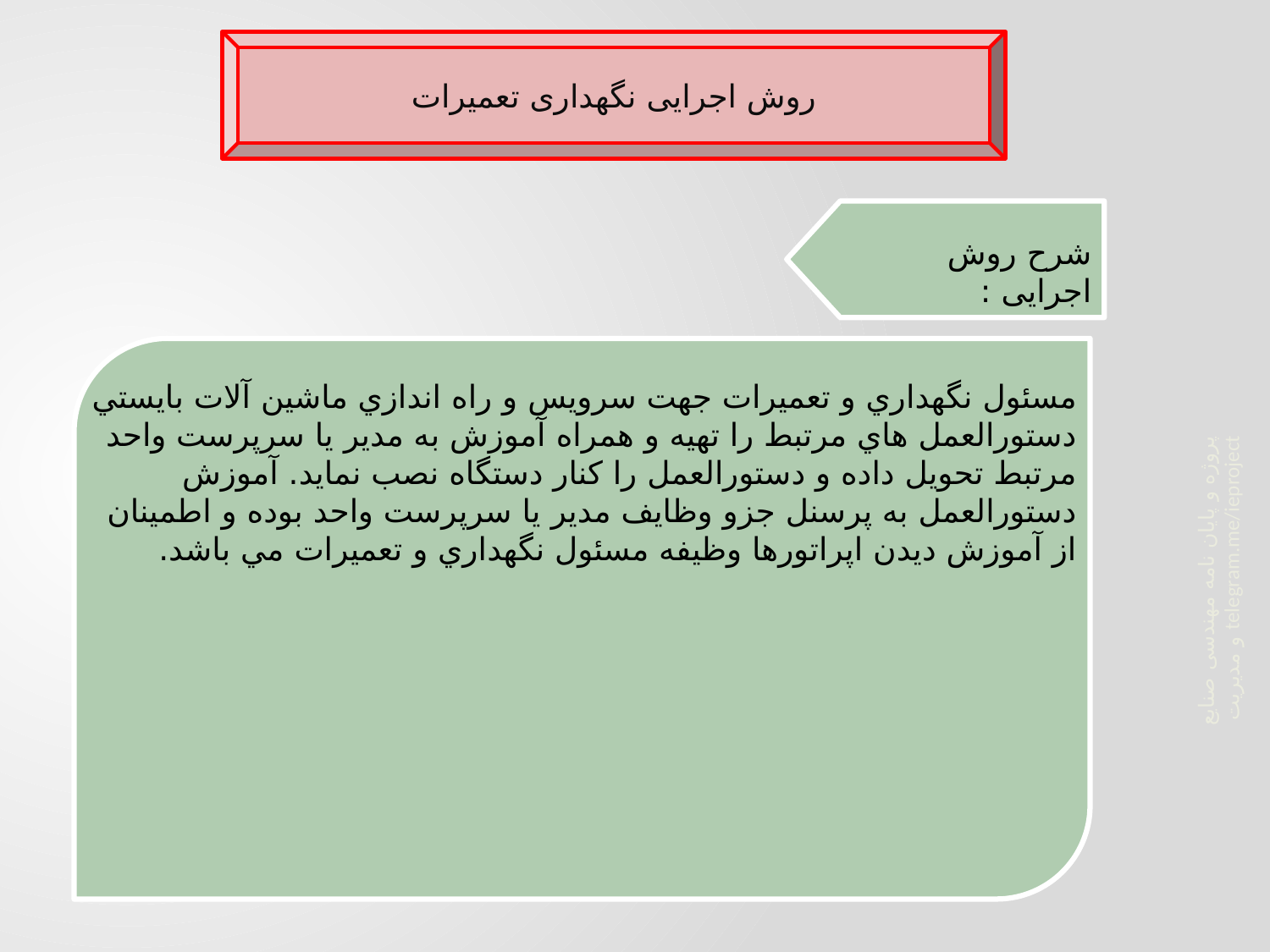

روش اجرایی نگهداری تعمیرات

شرح روش اجرایی :

مسئول نگهداري و تعميرات جهت سرويس و راه اندازي ماشين آلات بايستي دستورالعمل هاي مرتبط را تهيه و همراه آموزش به مدير يا سرپرست واحد مرتبط تحويل داده و دستورالعمل را كنار دستگاه نصب نمايد. آموزش دستورالعمل به پرسنل جزو وظايف مدير يا سرپرست واحد بوده و اطمينان از آموزش ديدن اپراتورها وظيفه مسئول نگهداري و تعميرات مي باشد.
پروژه و پایان نامه مهندسی صنایع و مدیریت telegram.me/ieproject